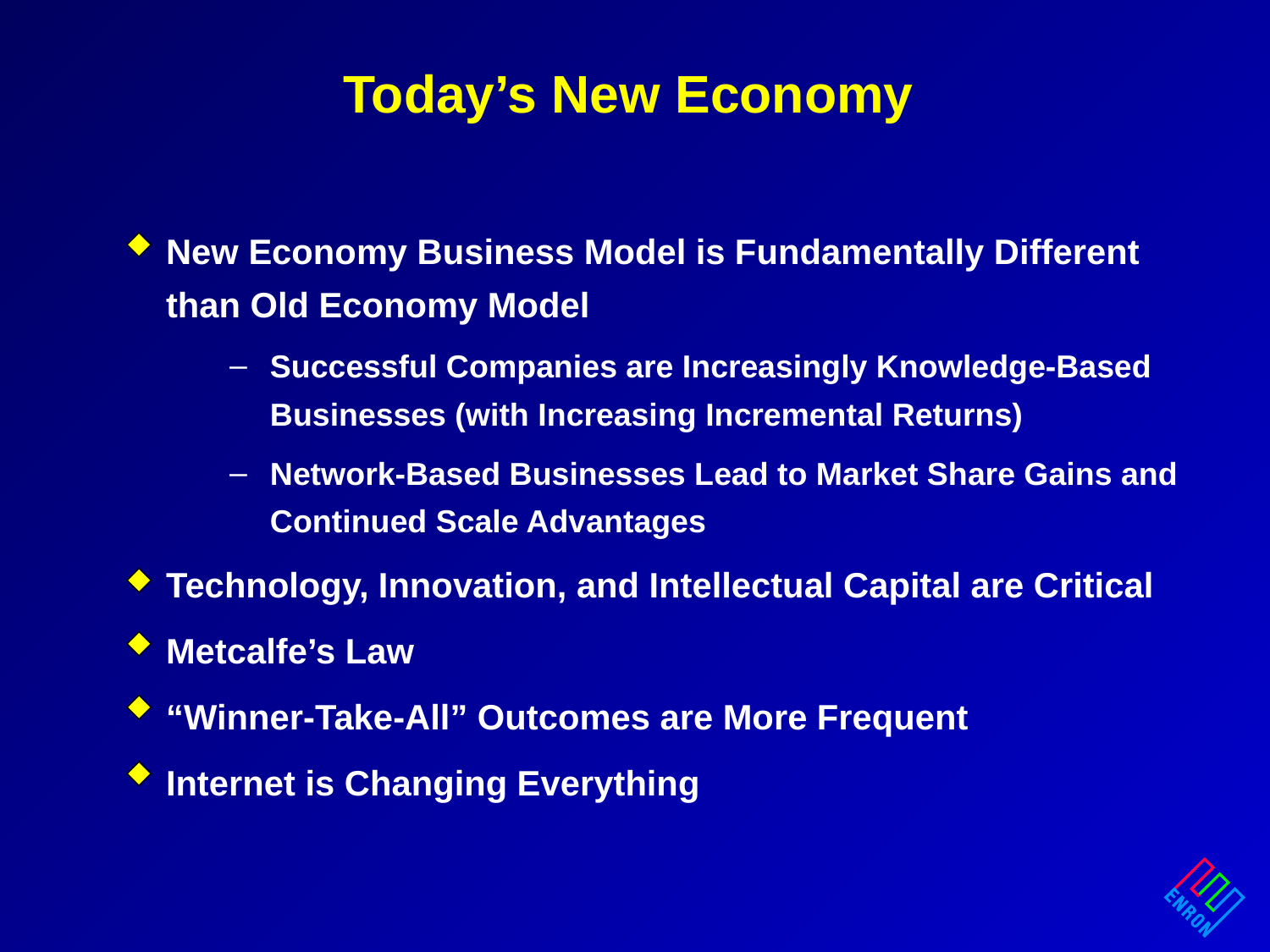

Today’s New Economy
New Economy Business Model is Fundamentally Different than Old Economy Model
Successful Companies are Increasingly Knowledge-Based Businesses (with Increasing Incremental Returns)
Network-Based Businesses Lead to Market Share Gains and Continued Scale Advantages
Technology, Innovation, and Intellectual Capital are Critical
Metcalfe’s Law
“Winner-Take-All” Outcomes are More Frequent
Internet is Changing Everything